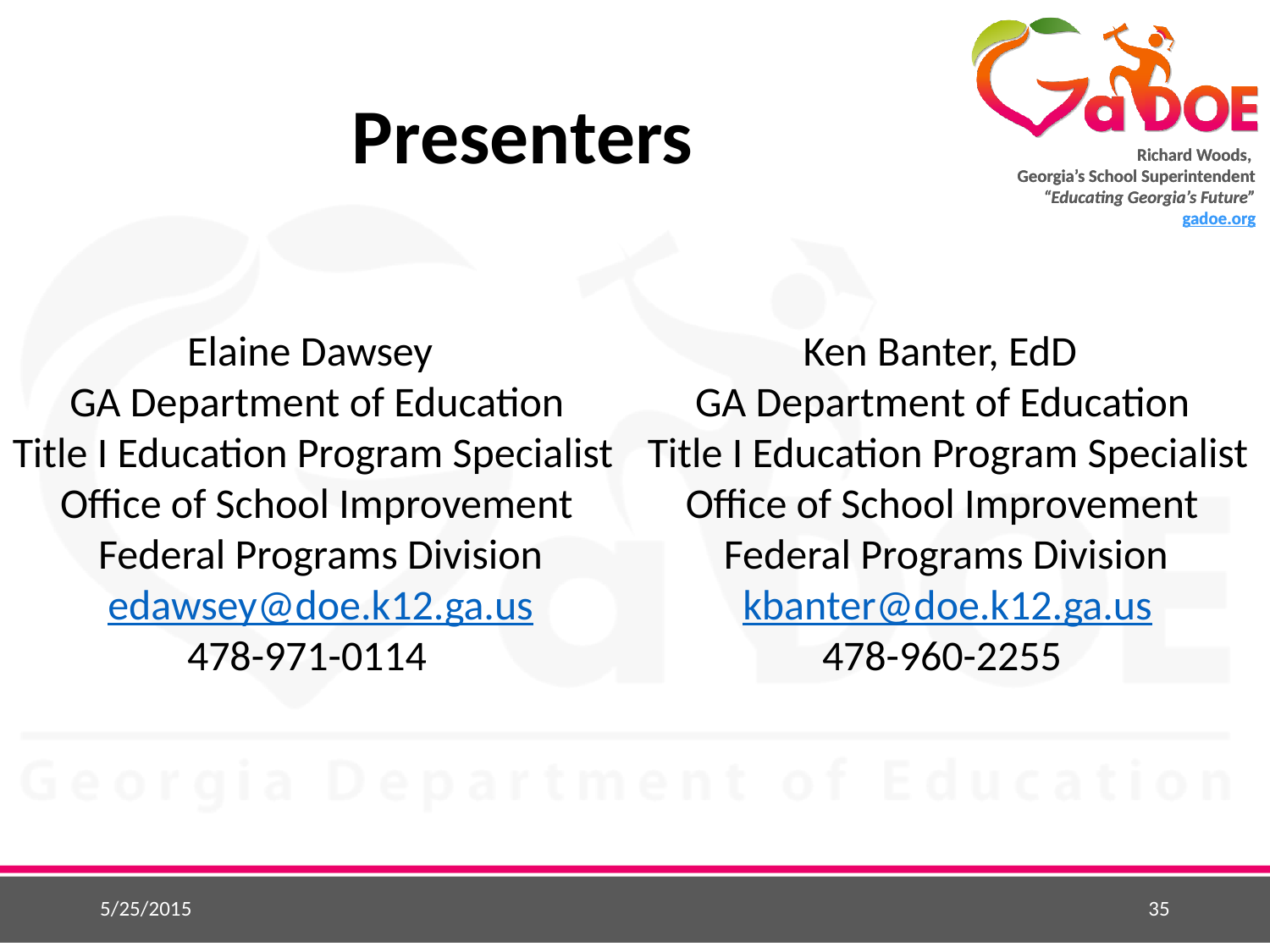

# Presenters
	     Elaine Dawsey			   Ken Banter, EdD
      GA Department of Education	     GA Department of Education
Title I Education Program Specialist	Title I Education Program Specialist
     Office of School Improvement	    Office of School Improvement
         Federal Programs Division	        Federal Programs Division
          edawsey@doe.k12.ga.us	          kbanter@doe.k12.ga.us
	     478-971-0114		     	     478-960-2255

5/25/2015
35